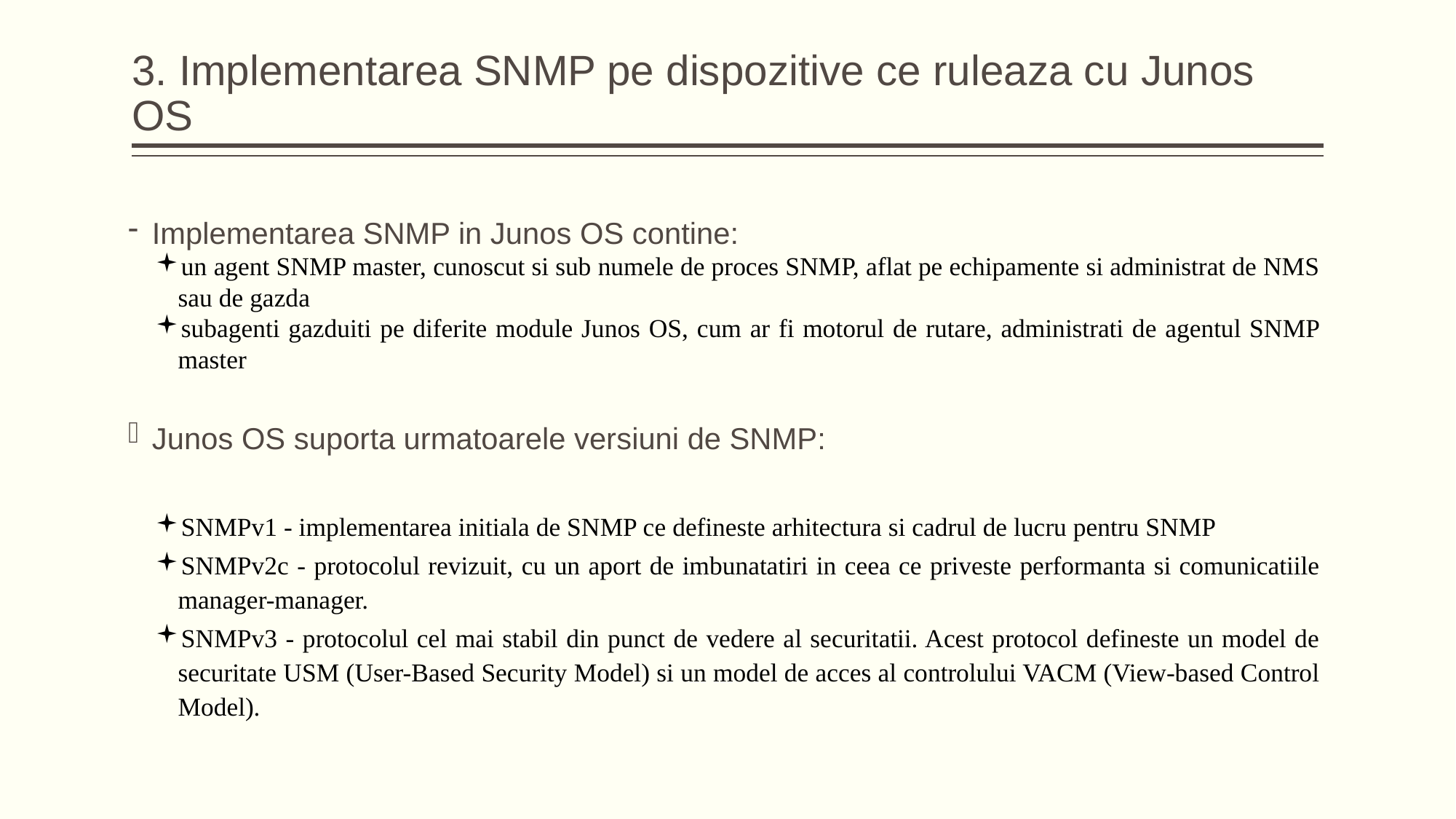

3. Implementarea SNMP pe dispozitive ce ruleaza cu Junos OS
Implementarea SNMP in Junos OS contine:
un agent SNMP master, cunoscut si sub numele de proces SNMP, aflat pe echipamente si administrat de NMS sau de gazda
subagenti gazduiti pe diferite module Junos OS, cum ar fi motorul de rutare, administrati de agentul SNMP master

Junos OS suporta urmatoarele versiuni de SNMP:

SNMPv1 - implementarea initiala de SNMP ce defineste arhitectura si cadrul de lucru pentru SNMP
SNMPv2c - protocolul revizuit, cu un aport de imbunatatiri in ceea ce priveste performanta si comunicatiile manager-manager.
SNMPv3 - protocolul cel mai stabil din punct de vedere al securitatii. Acest protocol defineste un model de securitate USM (User-Based Security Model) si un model de acces al controlului VACM (View-based Control Model).